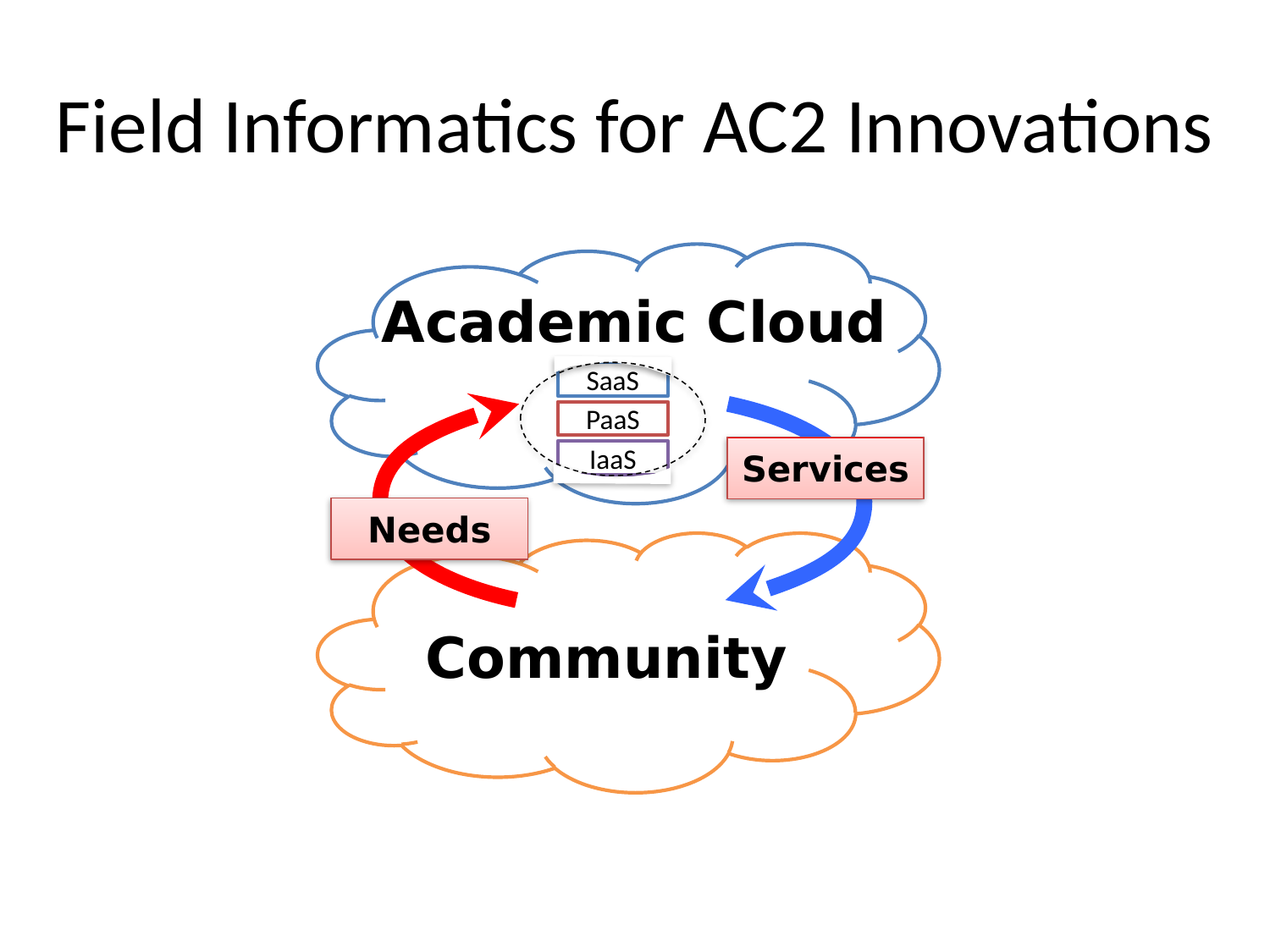

# Field Informatics for AC2 Innovations

Academic Cloud

SaaS
PaaS
IaaS

Services
Needs
Community